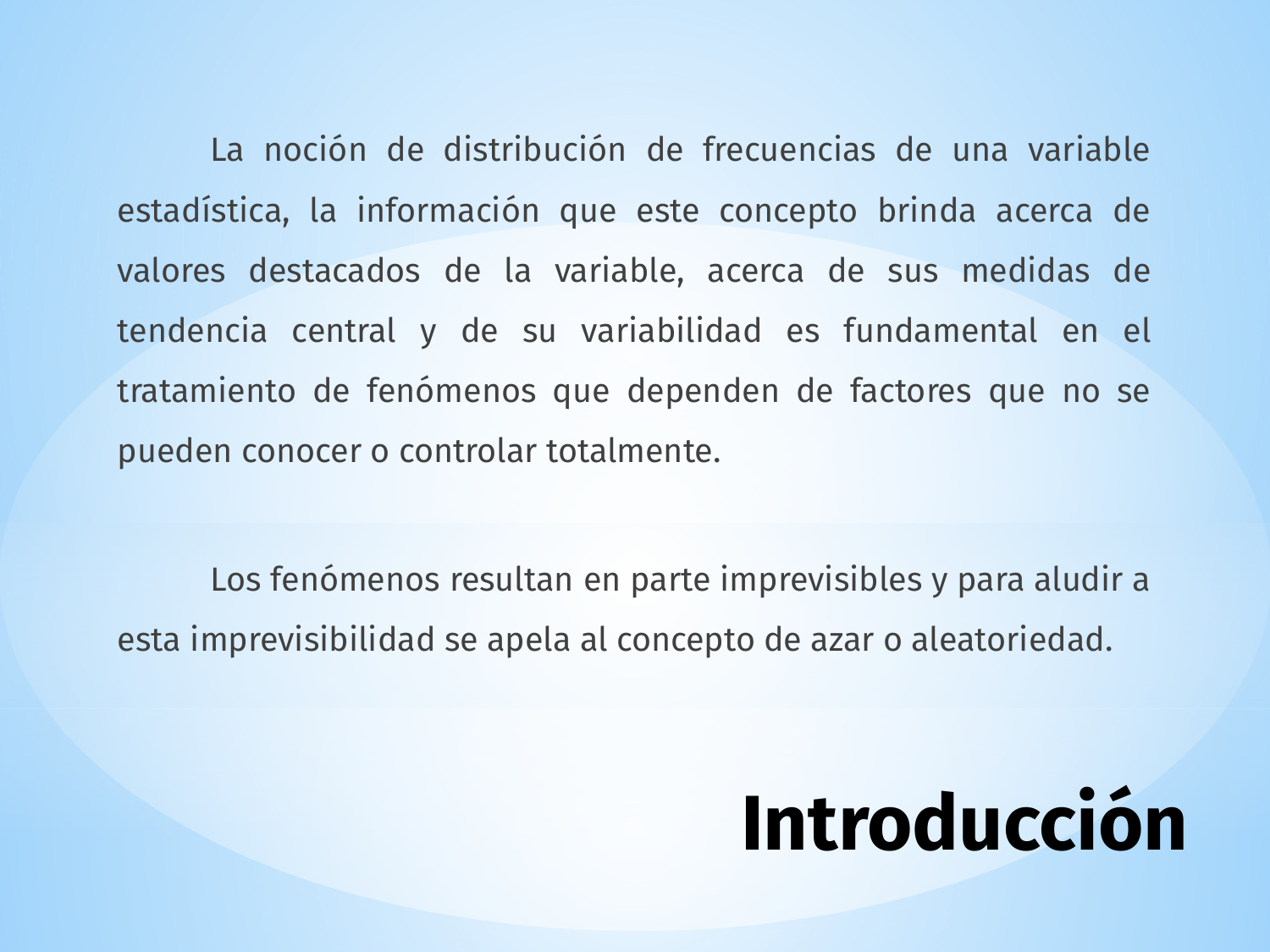

La noción de distribución de frecuencias de una variable estadística, la información que este concepto brinda acerca de valores destacados de la variable, acerca de sus medidas de tendencia central y de su variabilidad es fundamental en el tratamiento de fenómenos que dependen de factores que no se pueden conocer o controlar totalmente.

	Los fenómenos resultan en parte imprevisibles y para aludir a esta imprevisibilidad se apela al concepto de azar o aleatoriedad.

# Introducción